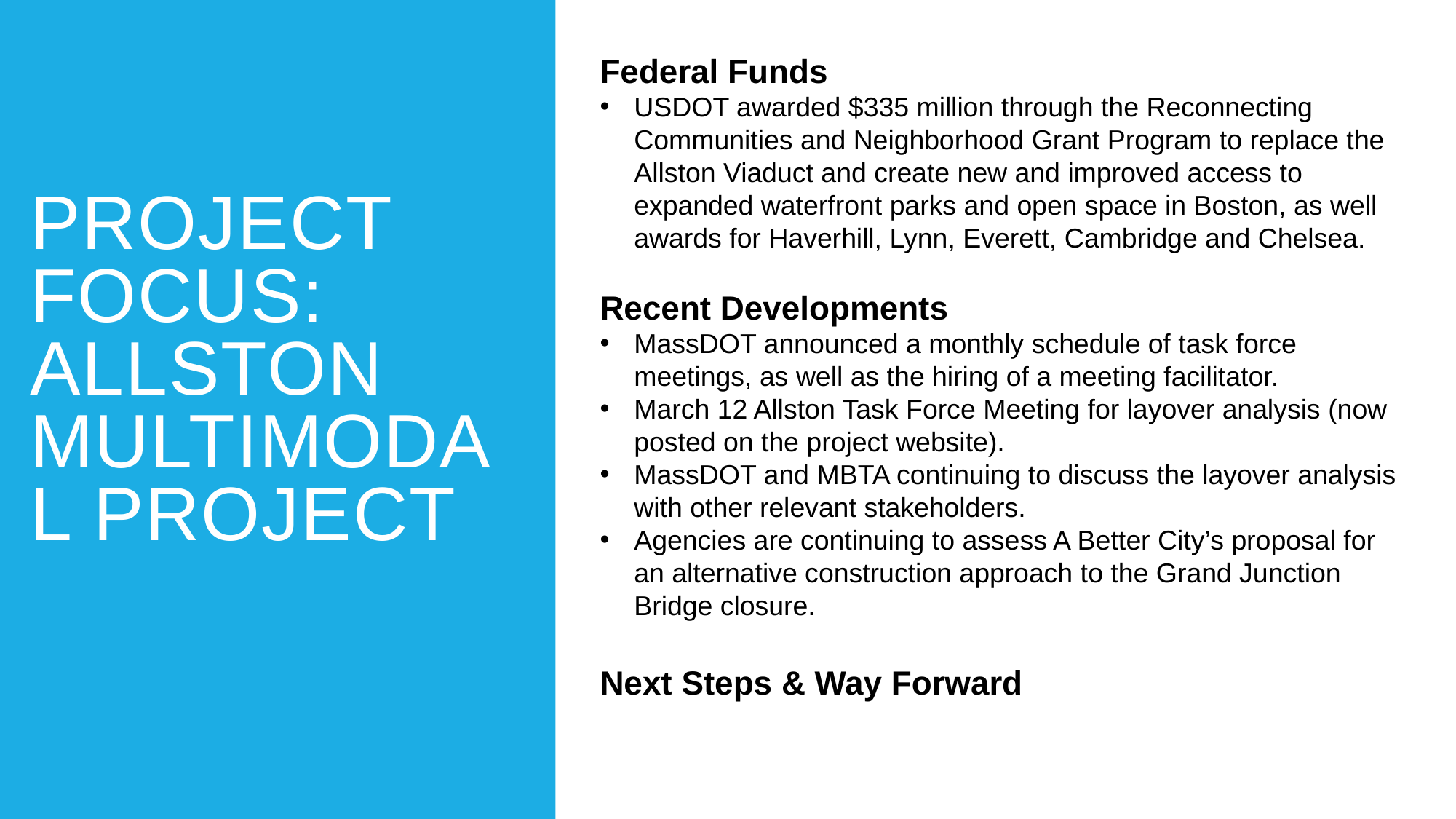

Federal Funds
USDOT awarded $335 million through the Reconnecting Communities and Neighborhood Grant Program to replace the Allston Viaduct and create new and improved access to expanded waterfront parks and open space in Boston, as well awards for Haverhill, Lynn, Everett, Cambridge and Chelsea.
Recent Developments
MassDOT announced a monthly schedule of task force meetings, as well as the hiring of a meeting facilitator.
March 12 Allston Task Force Meeting for layover analysis (now posted on the project website).
MassDOT and MBTA continuing to discuss the layover analysis with other relevant stakeholders.
Agencies are continuing to assess A Better City’s proposal for an alternative construction approach to the Grand Junction Bridge closure.
Next Steps & Way Forward
Project Focus:
Allston multimodal project